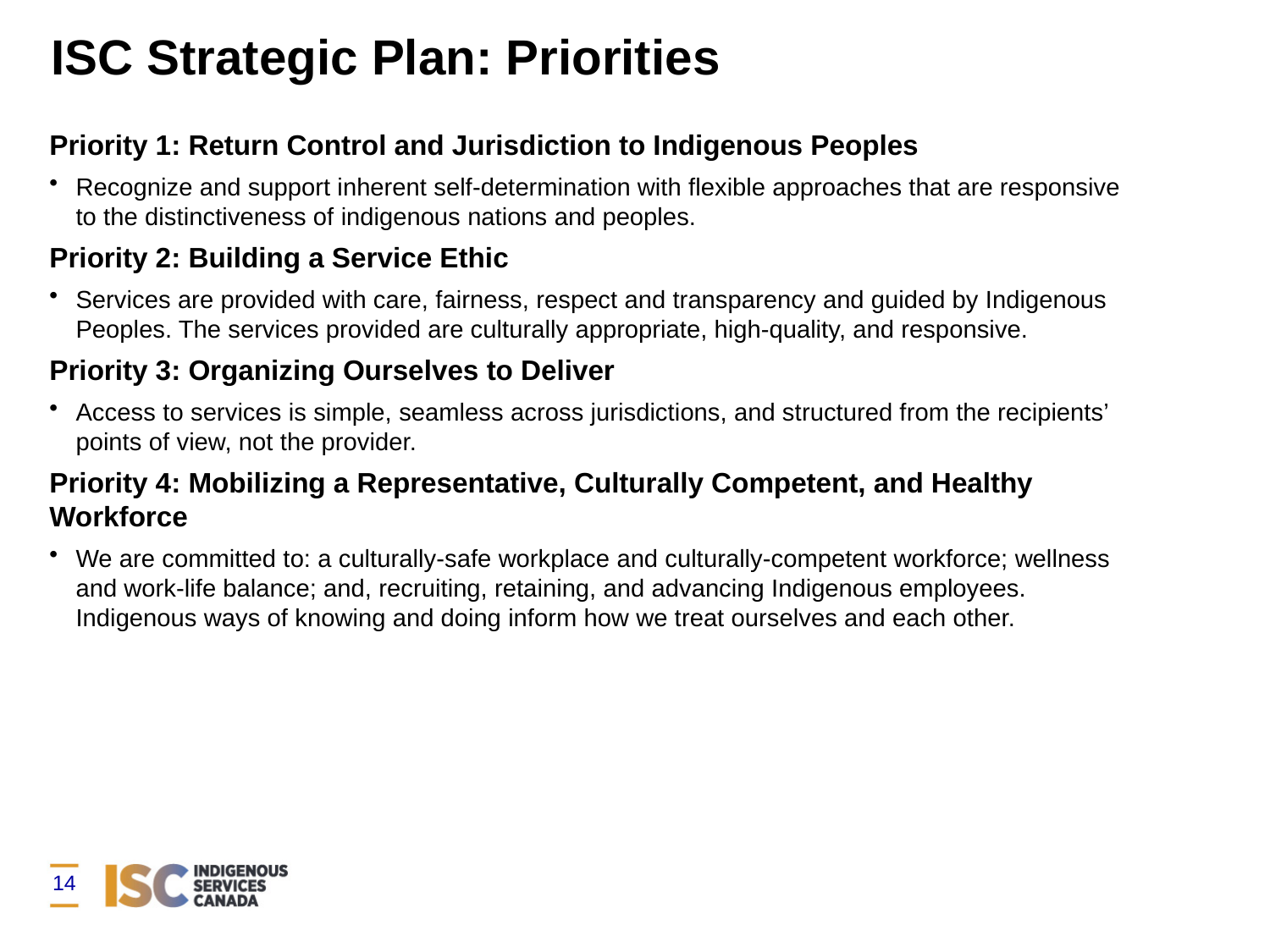

# ISC Strategic Plan: Priorities
Priority 1: Return Control and Jurisdiction to Indigenous Peoples
Recognize and support inherent self-determination with flexible approaches that are responsive to the distinctiveness of indigenous nations and peoples.
Priority 2: Building a Service Ethic
Services are provided with care, fairness, respect and transparency and guided by Indigenous Peoples. The services provided are culturally appropriate, high-quality, and responsive.
Priority 3: Organizing Ourselves to Deliver
Access to services is simple, seamless across jurisdictions, and structured from the recipients’ points of view, not the provider.
Priority 4: Mobilizing a Representative, Culturally Competent, and Healthy Workforce
We are committed to: a culturally-safe workplace and culturally-competent workforce; wellness and work-life balance; and, recruiting, retaining, and advancing Indigenous employees. Indigenous ways of knowing and doing inform how we treat ourselves and each other.